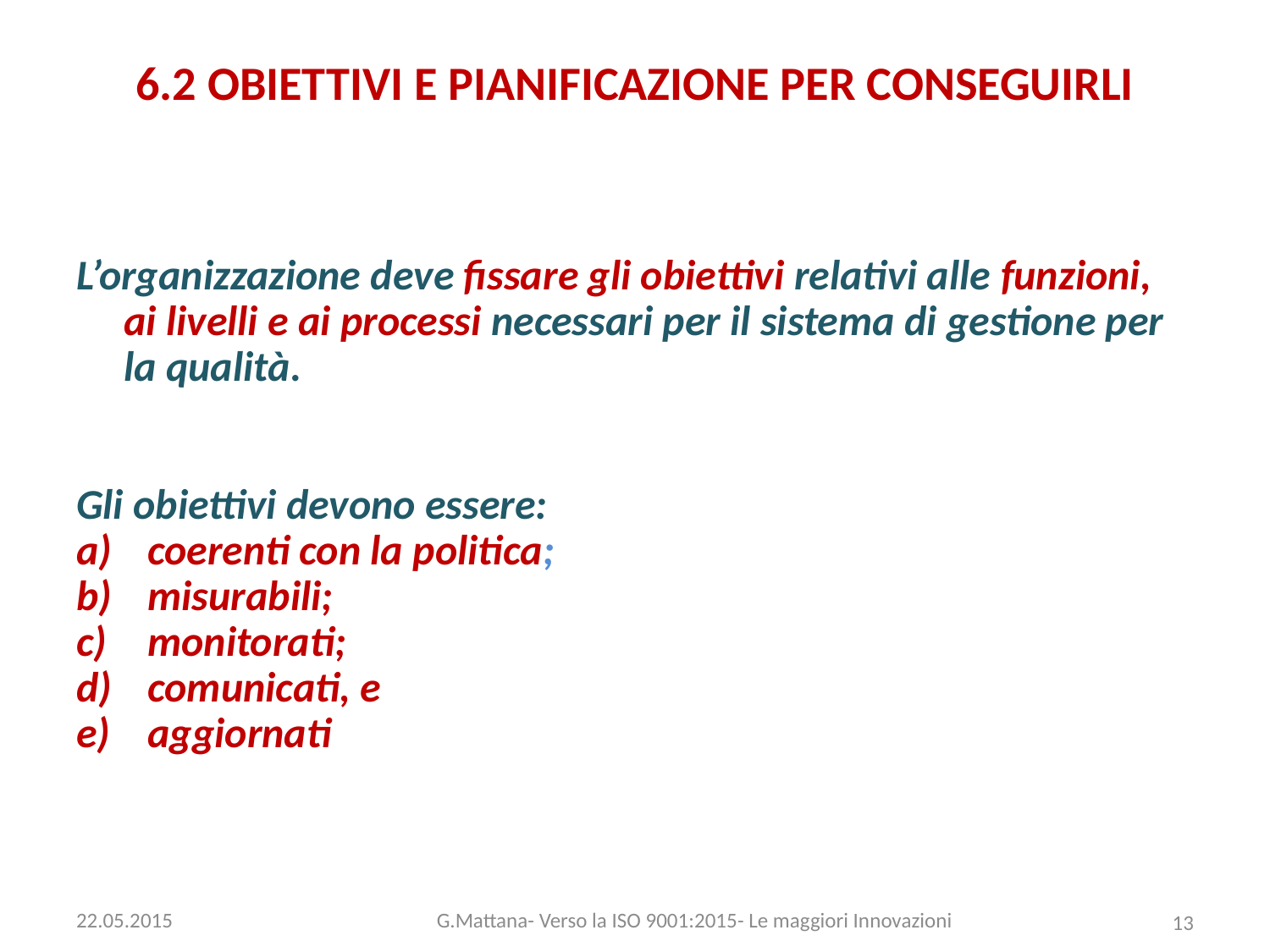

# 6.2 OBIETTIVI E PIANIFICAZIONE PER CONSEGUIRLI
L’organizzazione deve fissare gli obiettivi relativi alle funzioni, ai livelli e ai processi necessari per il sistema di gestione per la qualità.

Gli obiettivi devono essere:
coerenti con la politica;
misurabili;
monitorati;
comunicati, e
aggiornati

22.05.2015
G.Mattana- Verso la ISO 9001:2015- Le maggiori Innovazioni
13